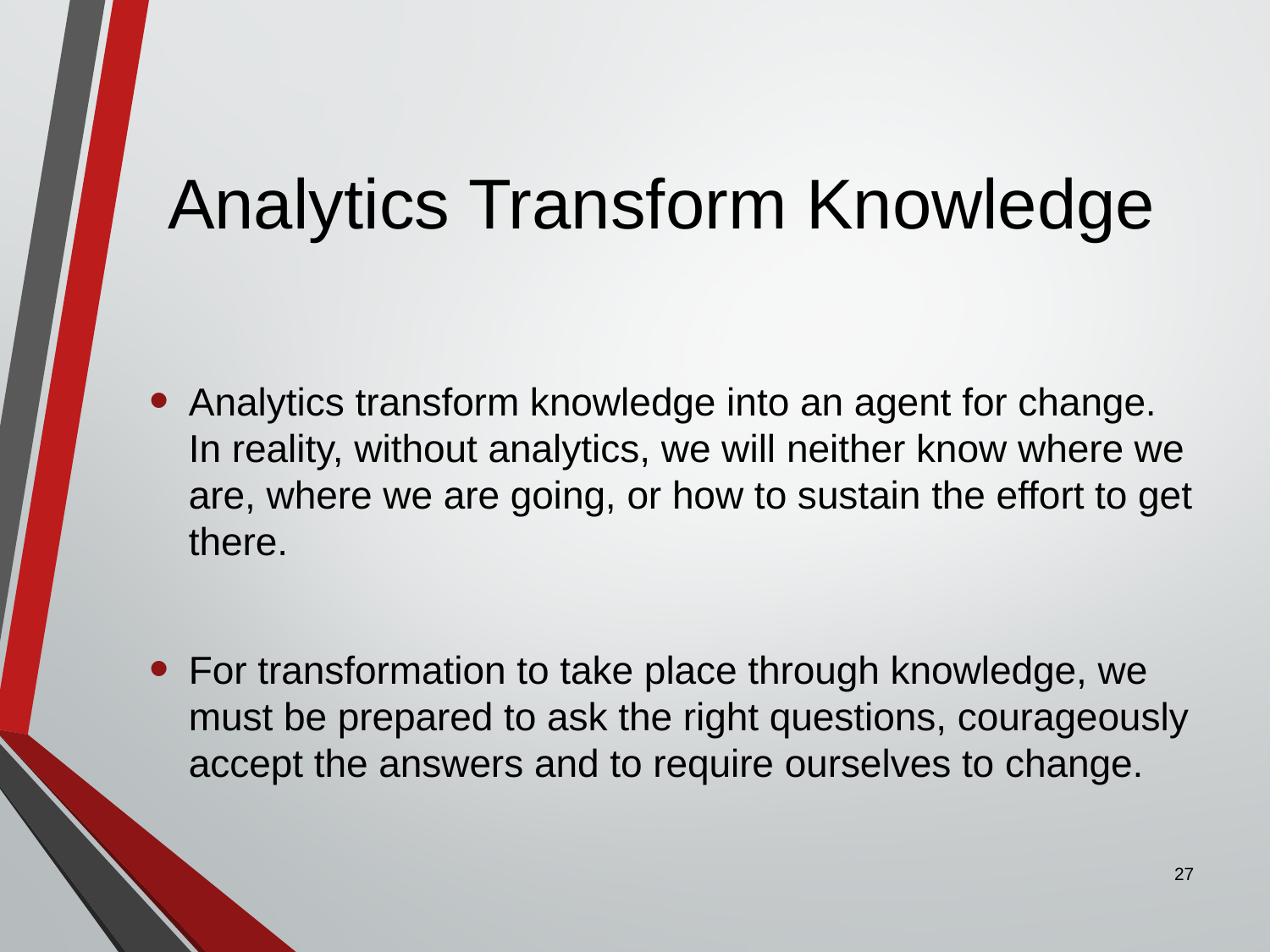

# Analytics Transform Knowledge
Analytics transform knowledge into an agent for change.  In reality, without analytics, we will neither know where we are, where we are going, or how to sustain the effort to get there.

For transformation to take place through knowledge, we must be prepared to ask the right questions, courageously accept the answers and to require ourselves to change.

27